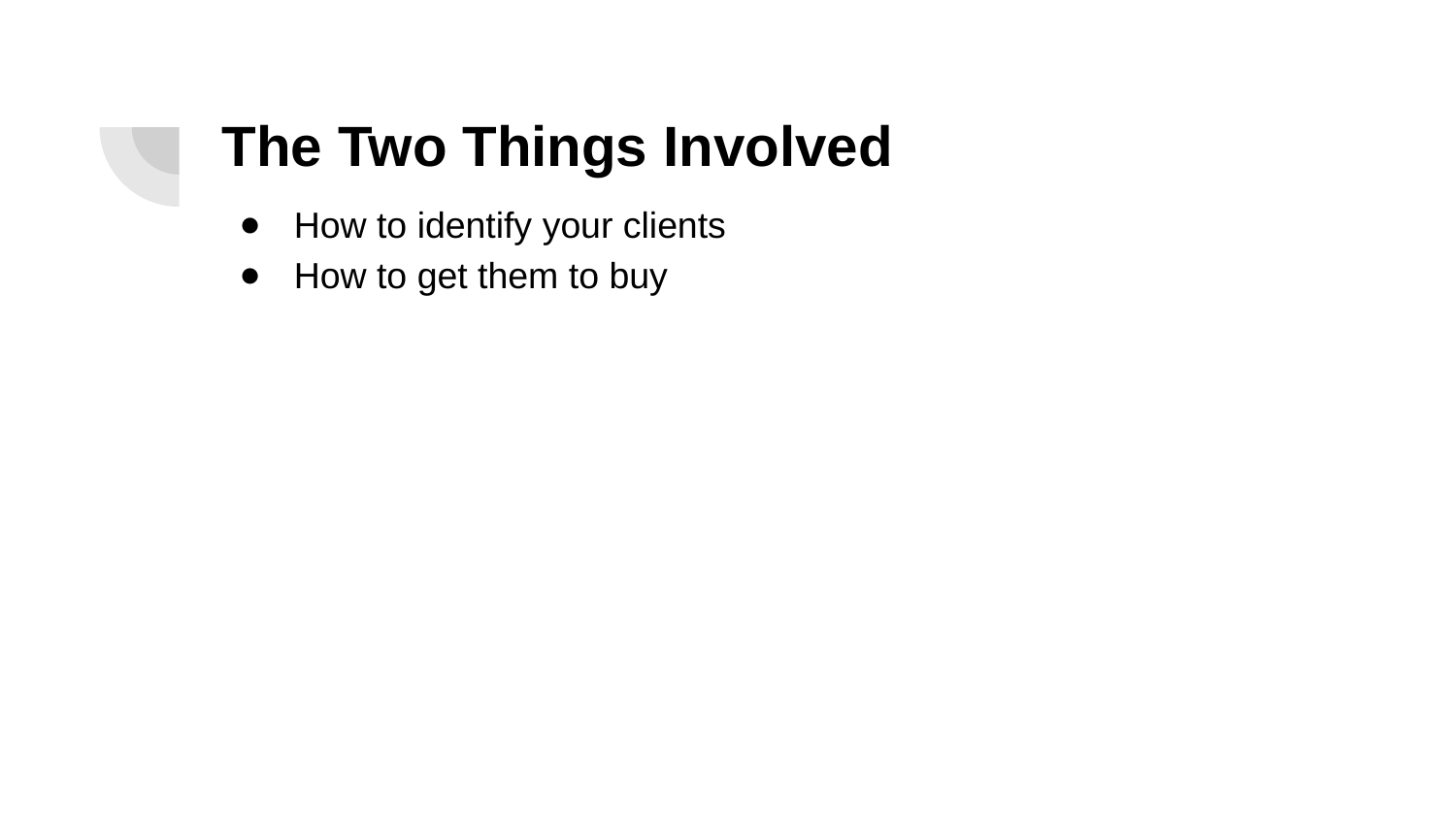

# The Two Things Involved
How to identify your clients
How to get them to buy